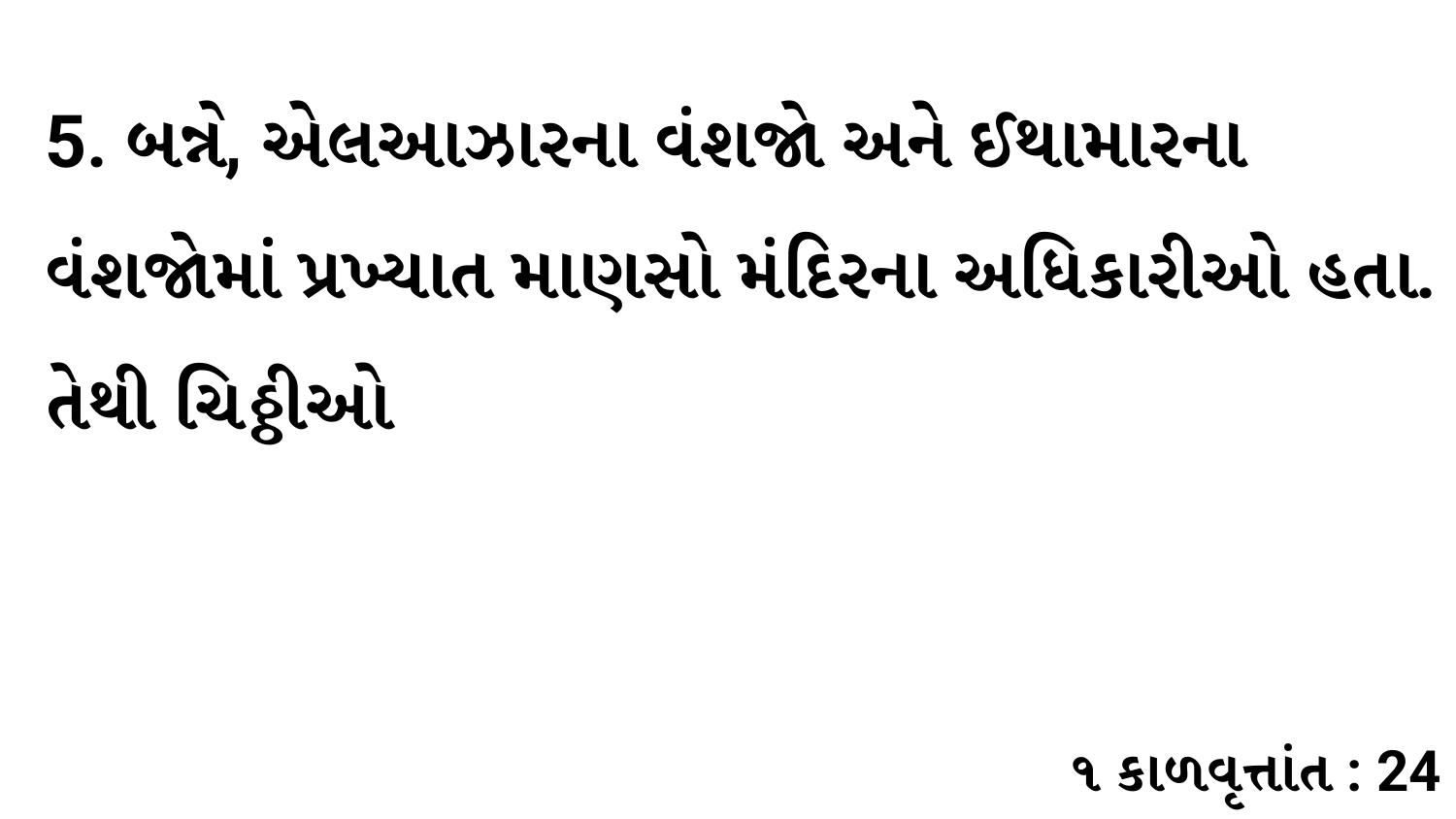

5. બન્ને, એલઆઝારના વંશજો અને ઈથામારના વંશજોમાં પ્રખ્યાત માણસો મંદિરના અધિકારીઓ હતા. તેથી ચિઠ્ઠીઓ
૧ કાળવૃત્તાંત : 24